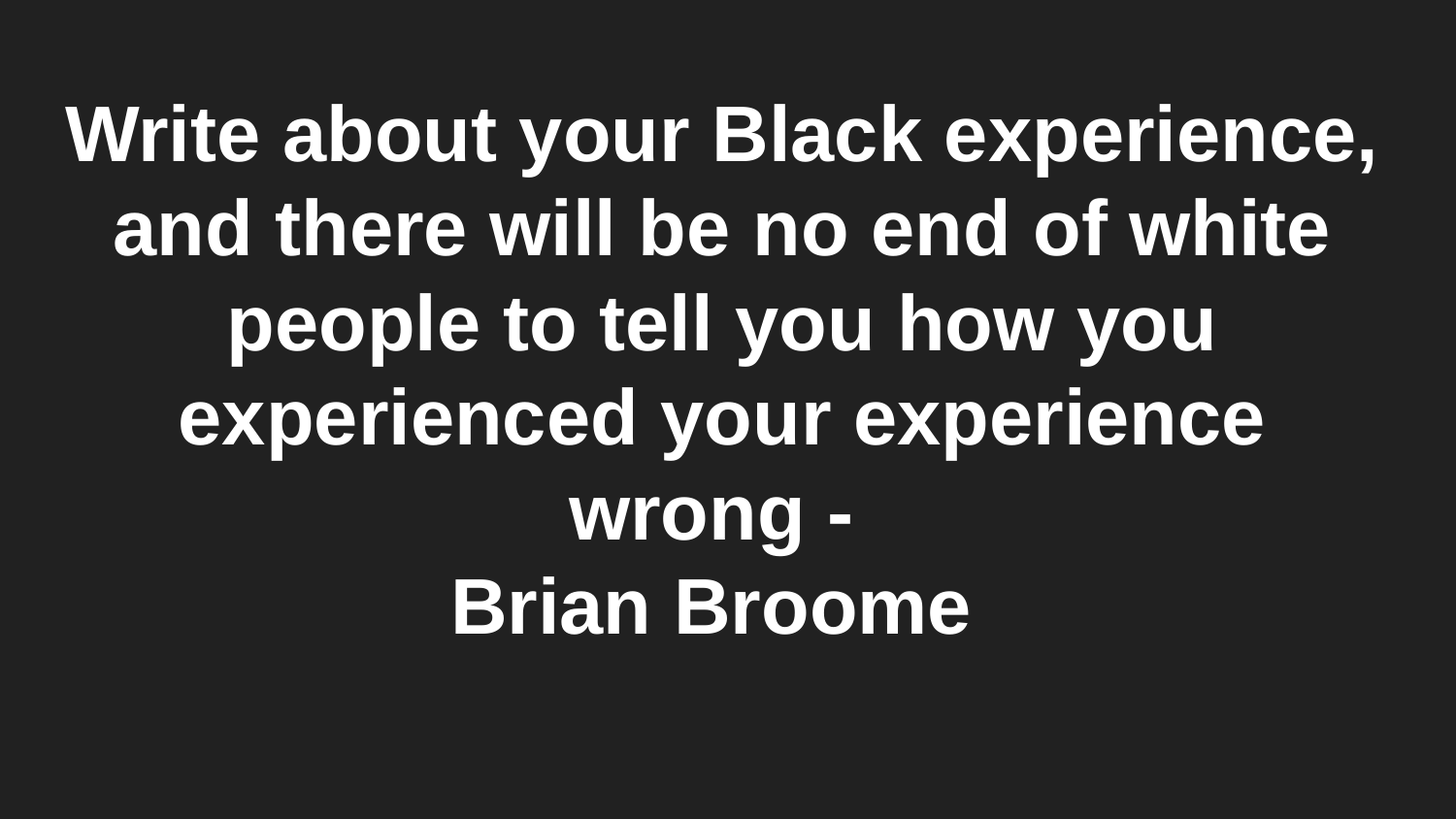

Write about your Black experience, and there will be no end of white people to tell you how you experienced your experience wrong -
Brian Broome